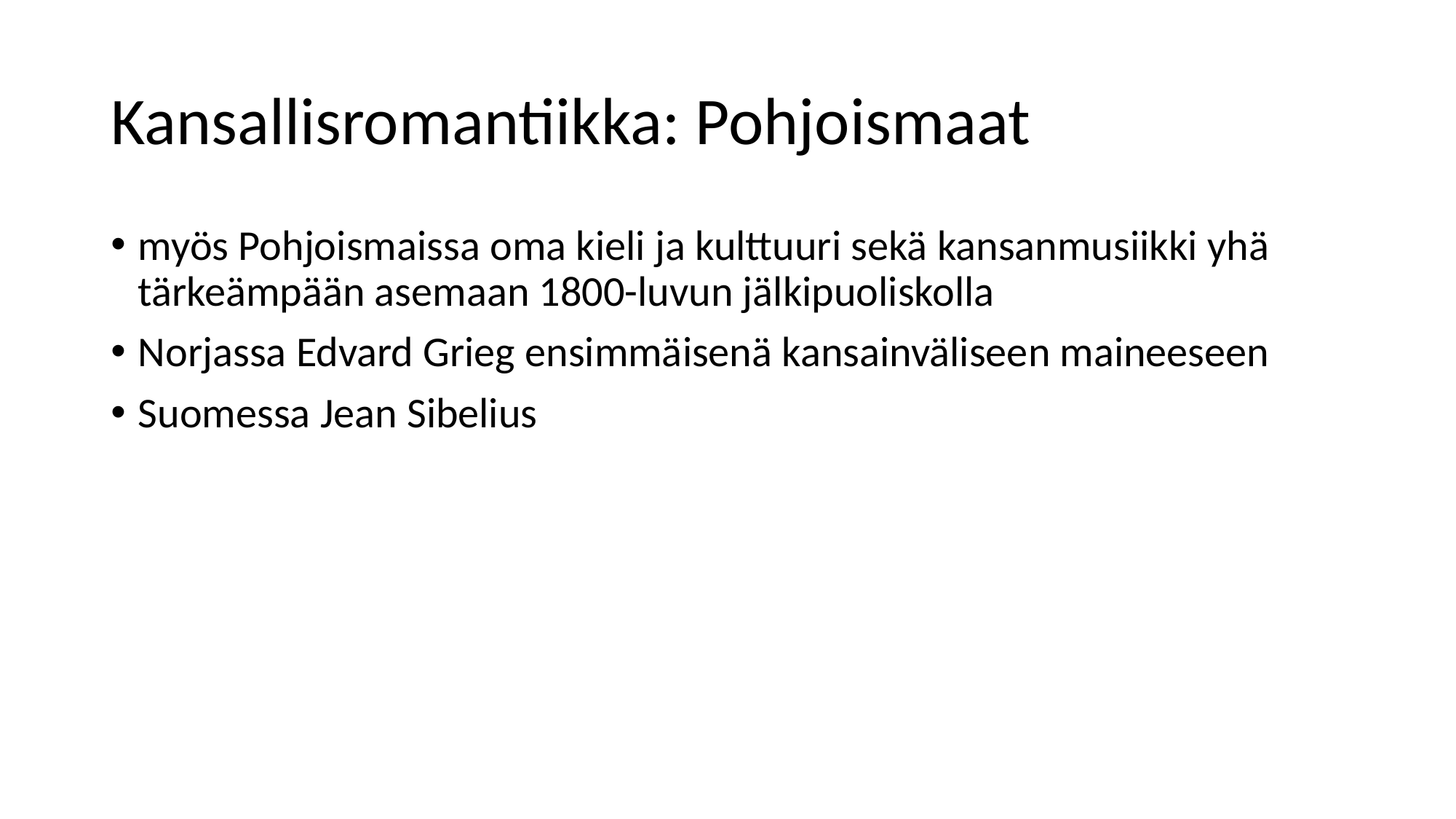

# Kansallisromantiikka: Pohjoismaat
myös Pohjoismaissa oma kieli ja kulttuuri sekä kansanmusiikki yhä tärkeämpään asemaan 1800-luvun jälkipuoliskolla
Norjassa Edvard Grieg ensimmäisenä kansainväliseen maineeseen
Suomessa Jean Sibelius